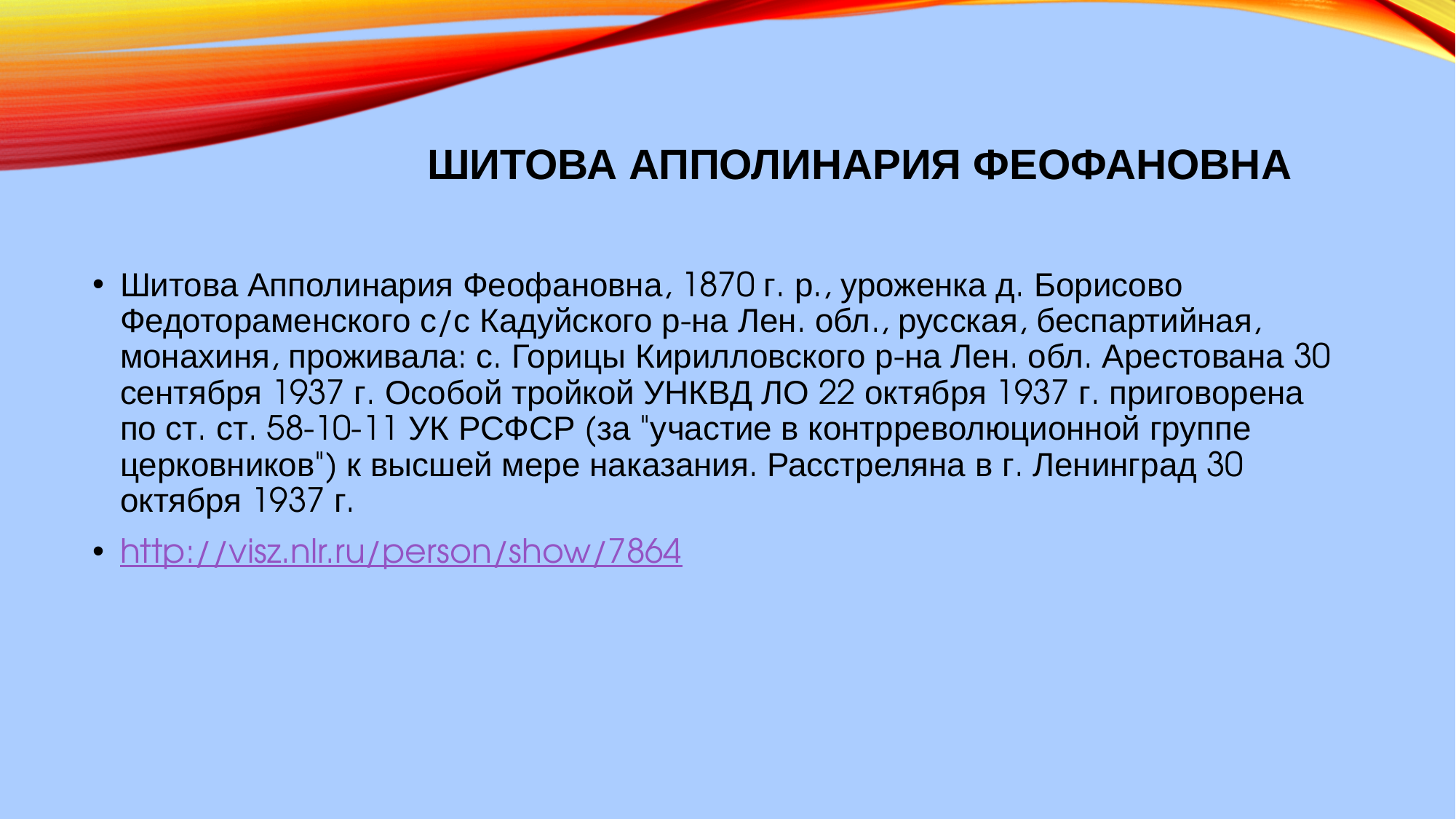

# Шитова Апполинария Феофановна
Шитова Апполинария Феофановна, 1870 г. р., уроженка д. Борисово Федотораменского с/с Кадуйского р-на Лен. обл., русская, беспартийная, монахиня, проживала: с. Горицы Кирилловского р-на Лен. обл. Арестована 30 сентября 1937 г. Особой тройкой УНКВД ЛО 22 октября 1937 г. приговорена по ст. ст. 58-10-11 УК РСФСР (за "участие в контрреволюционной группе церковников") к высшей мере наказания. Расстреляна в г. Ленинград 30 октября 1937 г.
http://visz.nlr.ru/person/show/7864